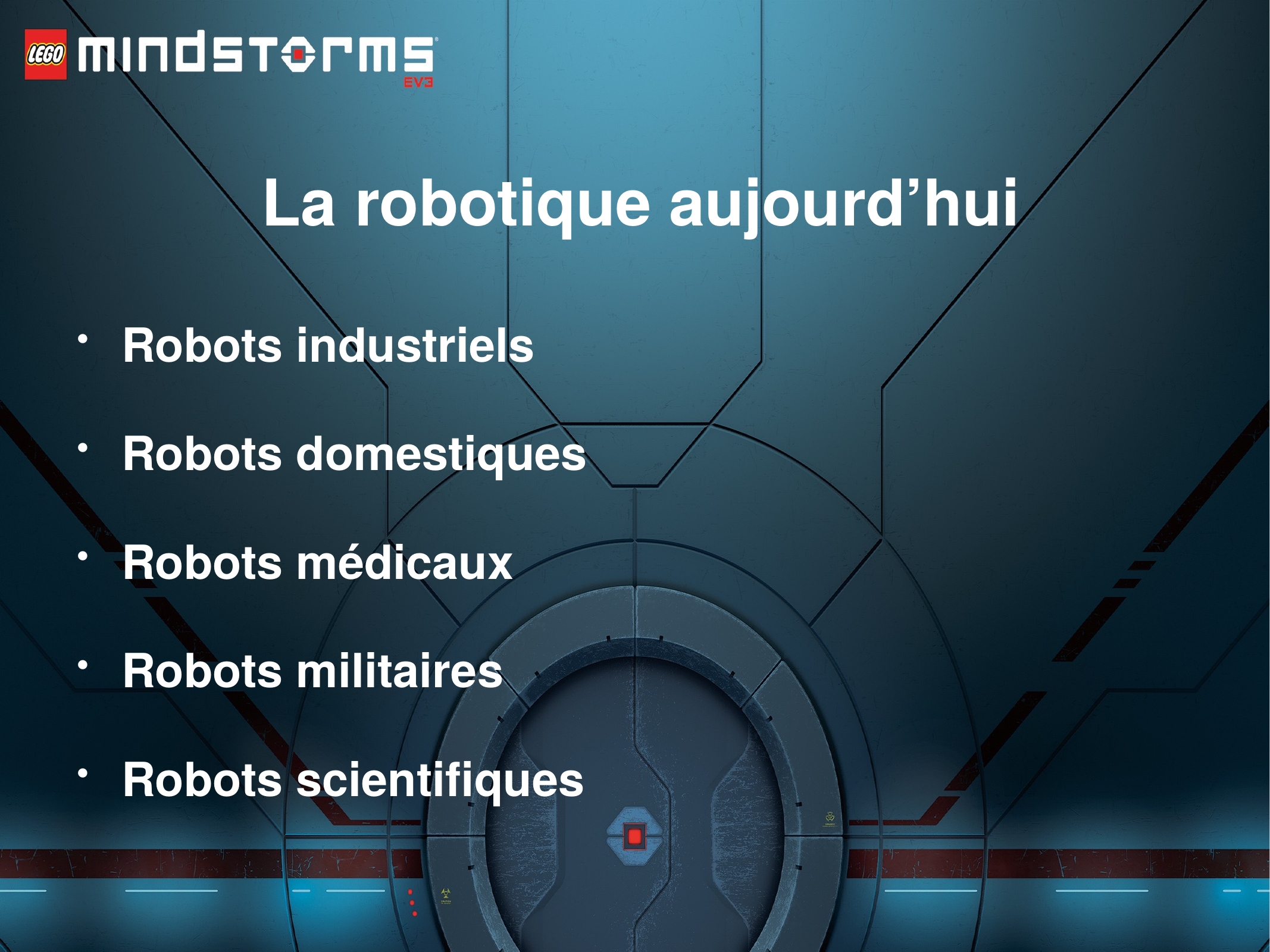

# La robotique aujourd’hui
Robots industriels
Robots domestiques
Robots médicaux
Robots militaires
Robots scientifiques